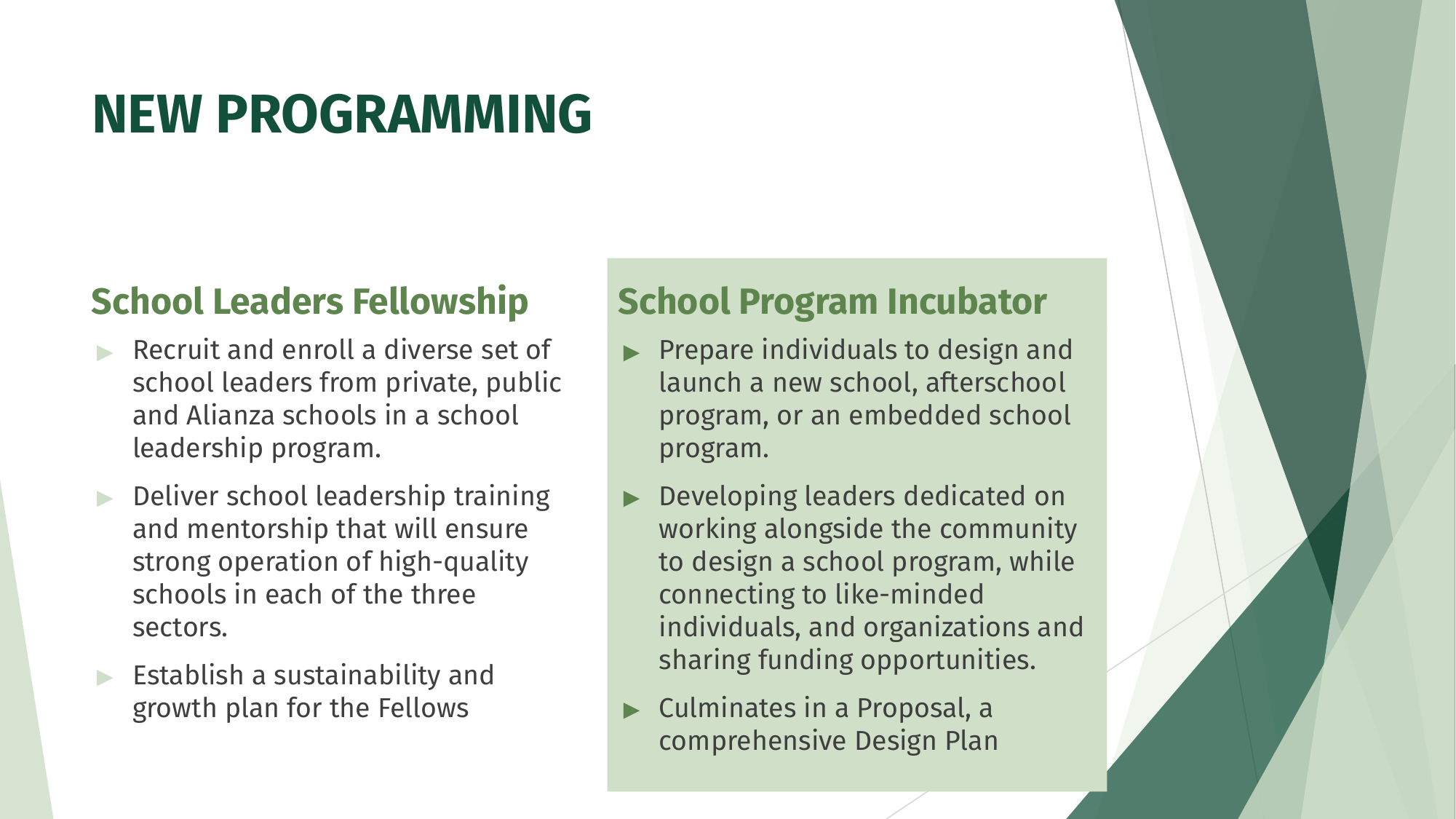

# NEW PROGRAMMING
School Leaders Fellowship
School Program Incubator
Recruit and enroll a diverse set of school leaders from private, public and Alianza schools in a school leadership program.
Deliver school leadership training and mentorship that will ensure strong operation of high-quality schools in each of the three sectors.
Establish a sustainability and growth plan for the Fellows
Prepare individuals to design and launch a new school, afterschool program, or an embedded school program.
Developing leaders dedicated on working alongside the community to design a school program, while connecting to like-minded individuals, and organizations and sharing funding opportunities.
Culminates in a Proposal, a comprehensive Design Plan